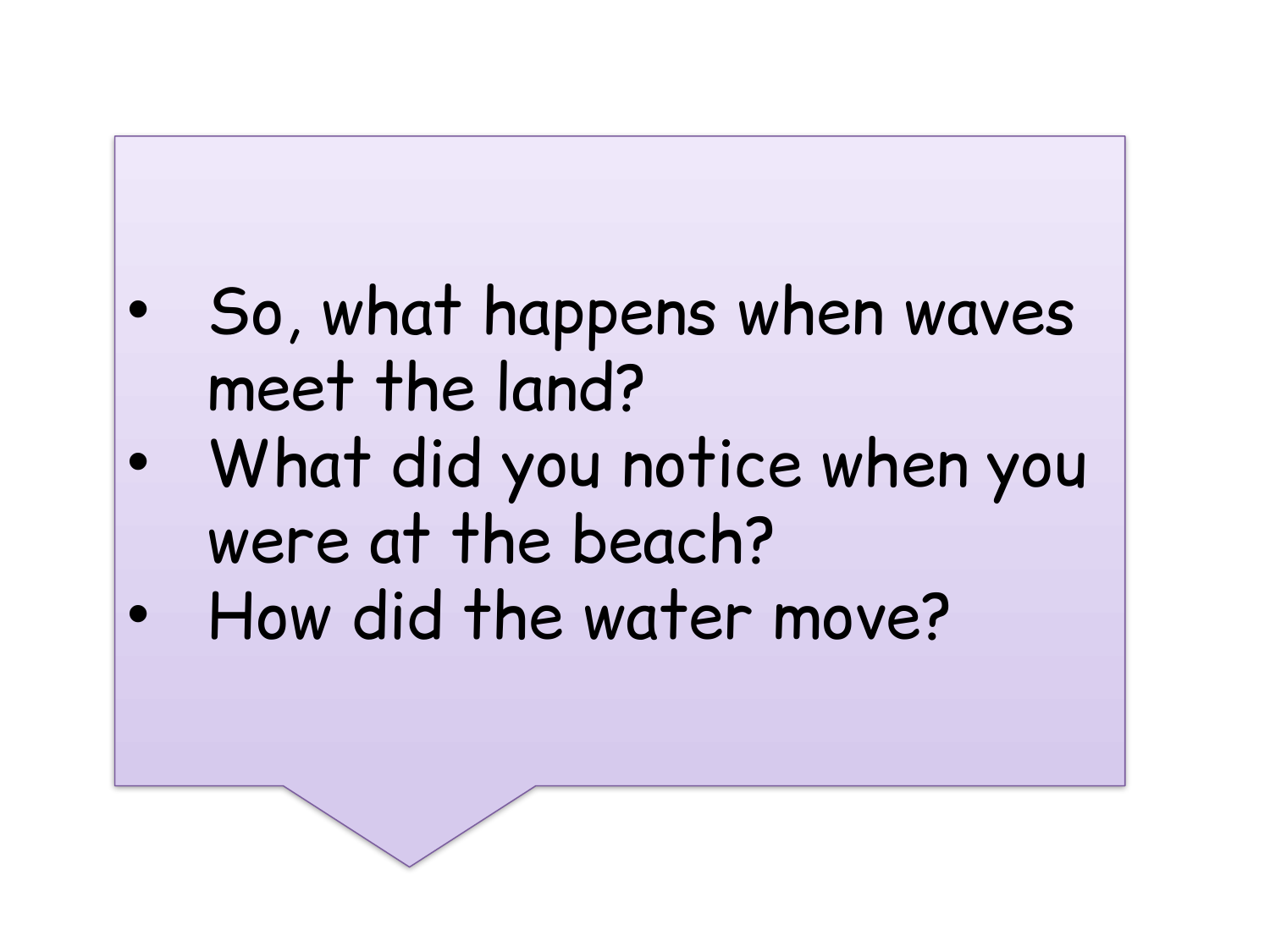

So, what happens when waves meet the land?
What did you notice when you were at the beach?
How did the water move?